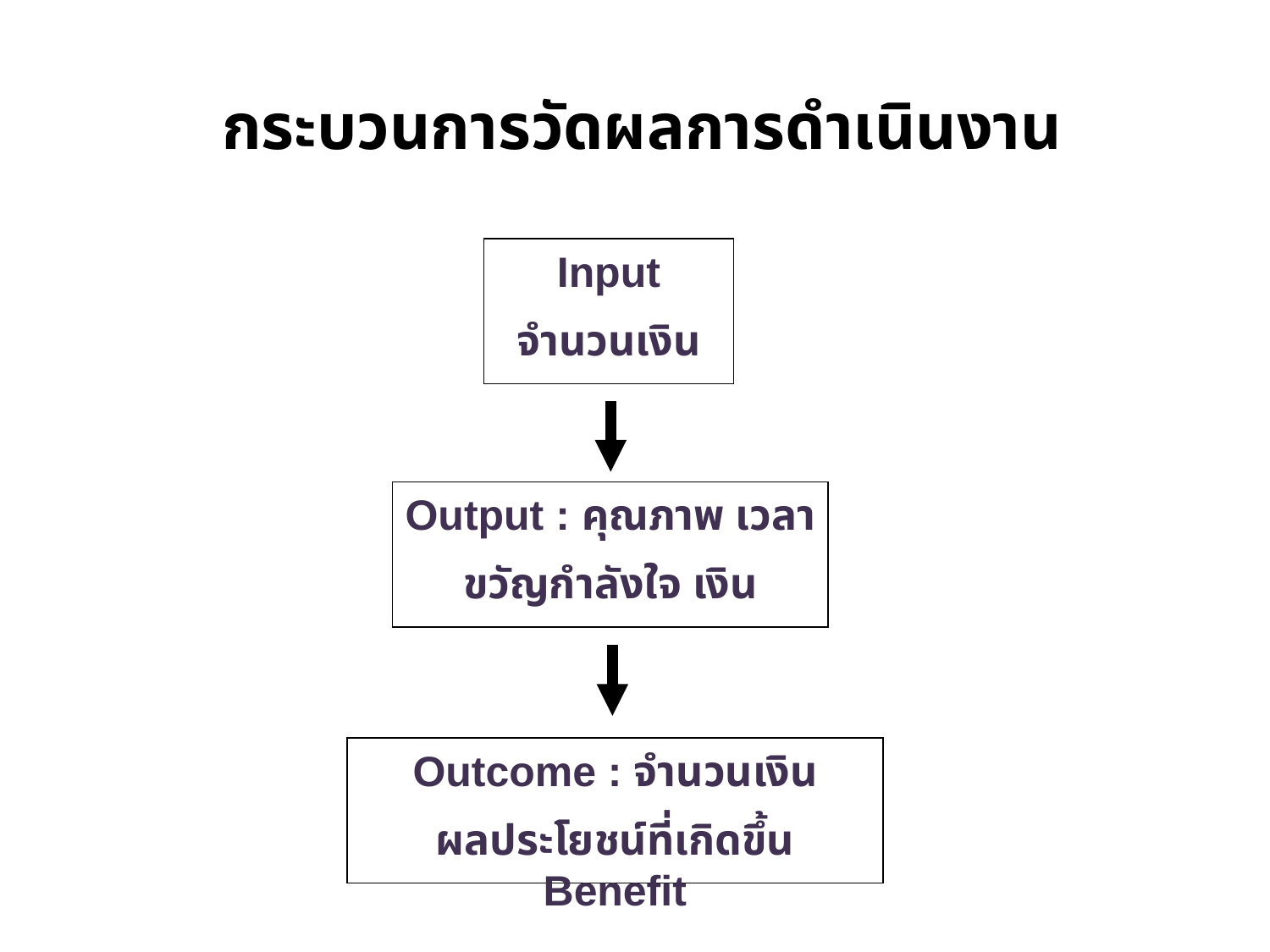

กระบวนการวัดผลการดำเนินงาน
Input
จำนวนเงิน
Output : คุณภาพ เวลา
ขวัญกำลังใจ เงิน
Outcome : จำนวนเงิน
ผลประโยชน์ที่เกิดขึ้น Benefit